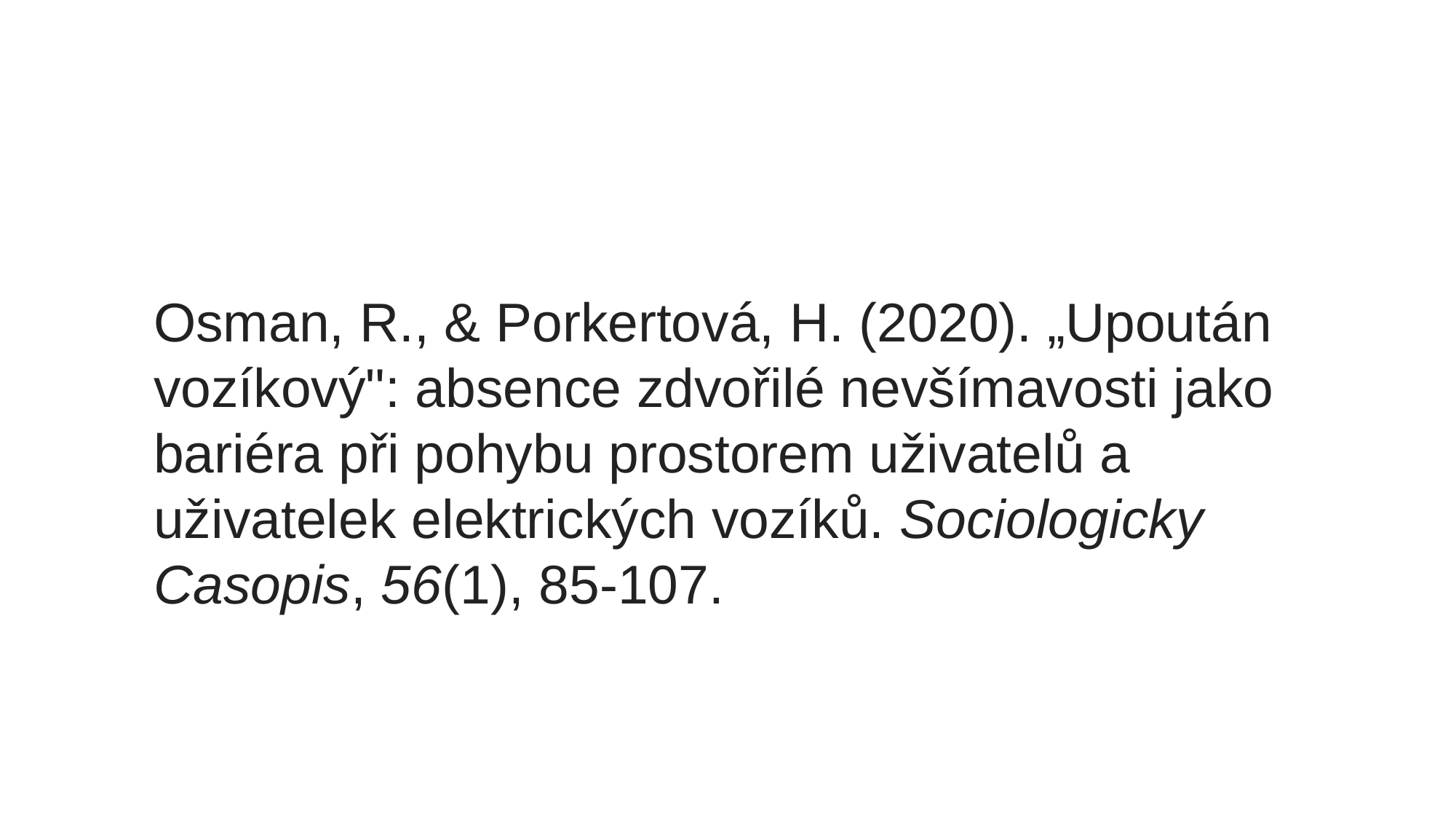

Osman, R., & Porkertová, H. (2020). „Upoután vozíkový": absence zdvořilé nevšímavosti jako bariéra při pohybu prostorem uživatelů a uživatelek elektrických vozíků. Sociologicky Casopis, 56(1), 85-107.